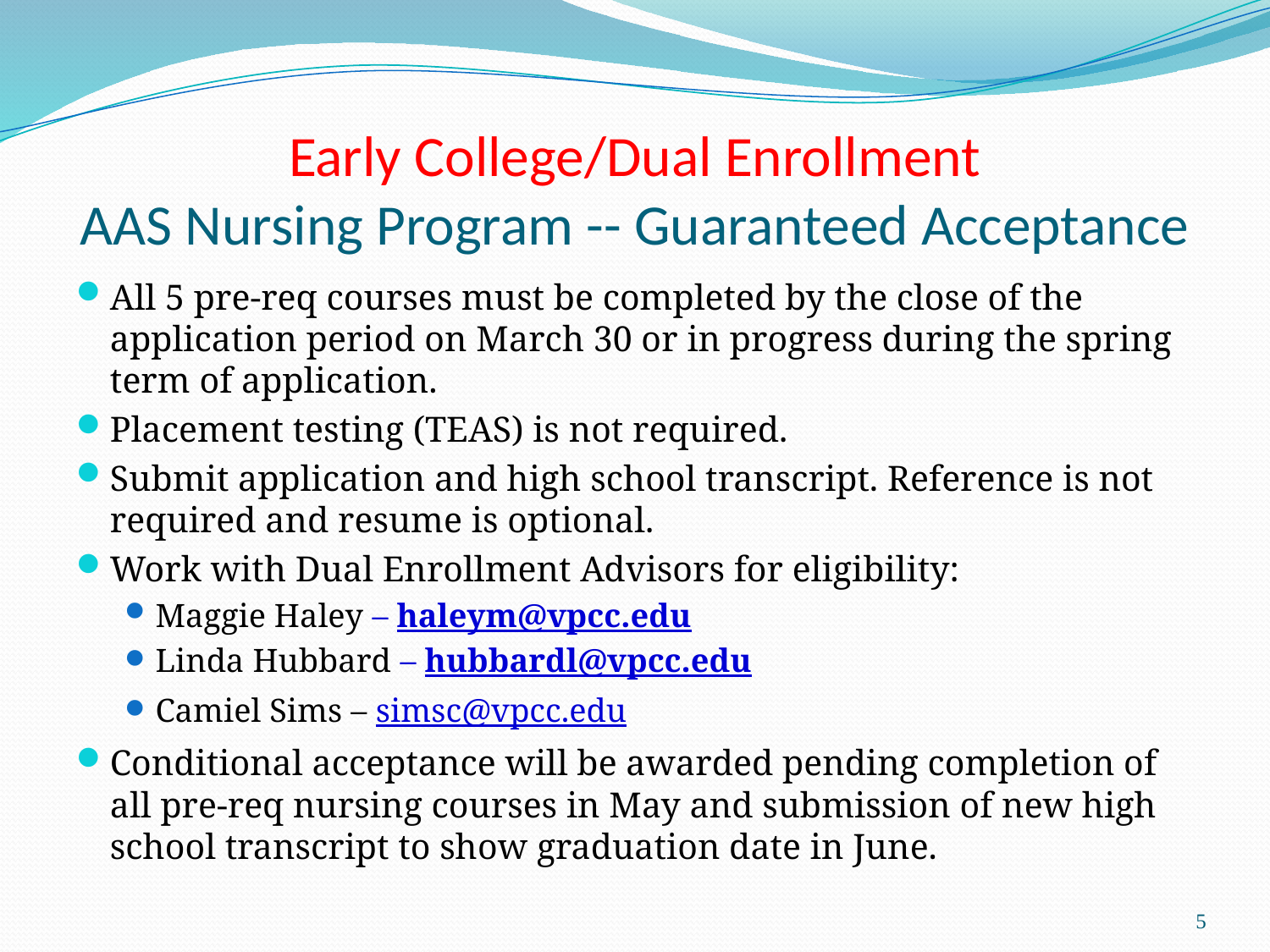

# Early College/Dual Enrollment AAS Nursing Program -- Guaranteed Acceptance
All 5 pre-req courses must be completed by the close of the application period on March 30 or in progress during the spring term of application.
Placement testing (TEAS) is not required.
Submit application and high school transcript. Reference is not required and resume is optional.
Work with Dual Enrollment Advisors for eligibility:
Maggie Haley – haleym@vpcc.edu
Linda Hubbard – hubbardl@vpcc.edu
Camiel Sims – simsc@vpcc.edu
Conditional acceptance will be awarded pending completion of all pre-req nursing courses in May and submission of new high school transcript to show graduation date in June.
5